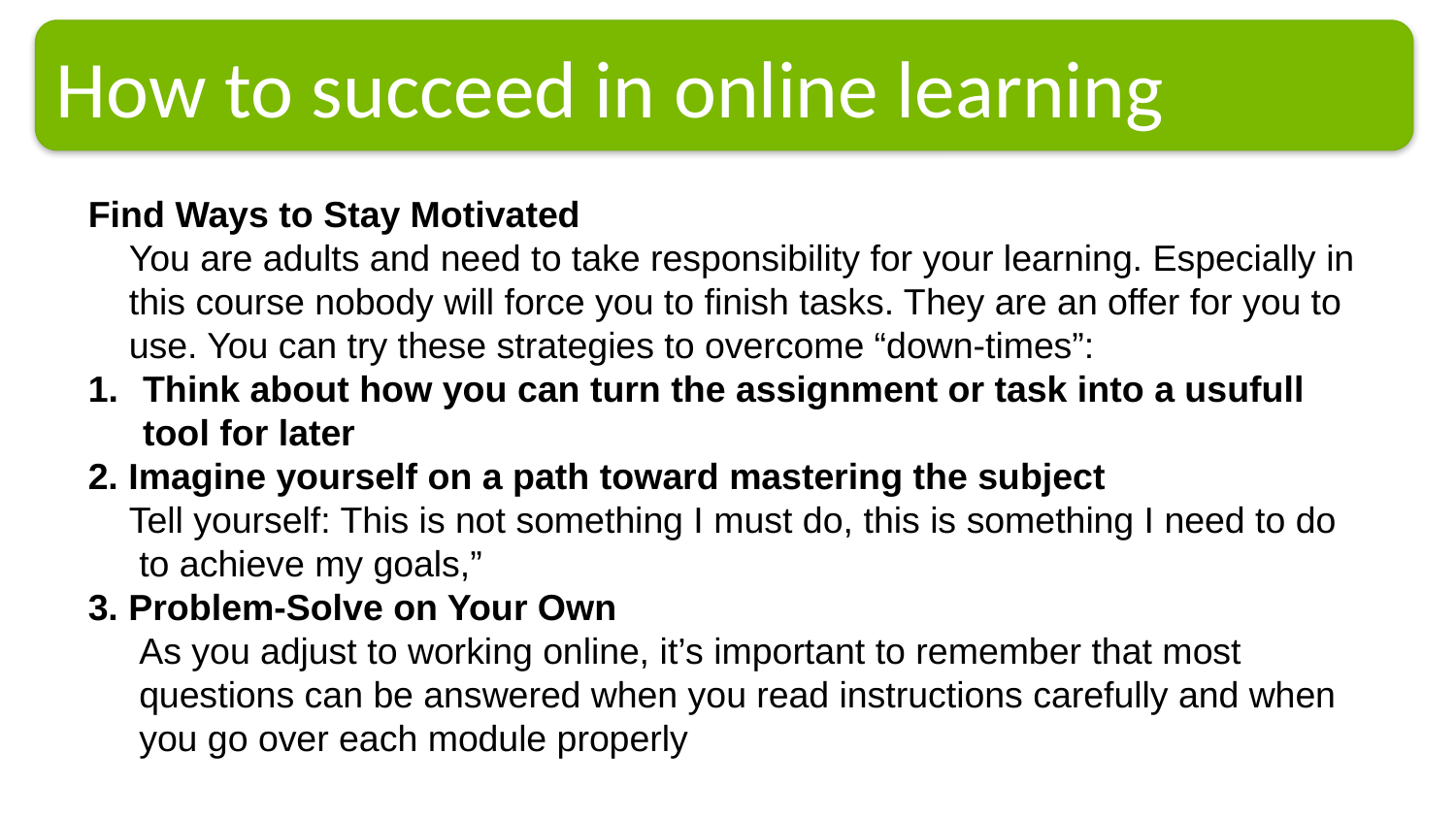

How to succeed in online learning
Find Ways to Stay Motivated
    You are adults and need to take responsibility for your learning. Especially in
    this course nobody will force you to finish tasks. They are an offer for you to
    use. You can try these strategies to overcome “down-times”:
Think about how you can turn the assignment or task into a usufull tool for later
2. Imagine yourself on a path toward mastering the subject
    Tell yourself: This is not something I must do, this is something I need to do
     to achieve my goals,”
3. Problem-Solve on Your Own
     As you adjust to working online, it’s important to remember that most
     questions can be answered when you read instructions carefully and when
     you go over each module properly